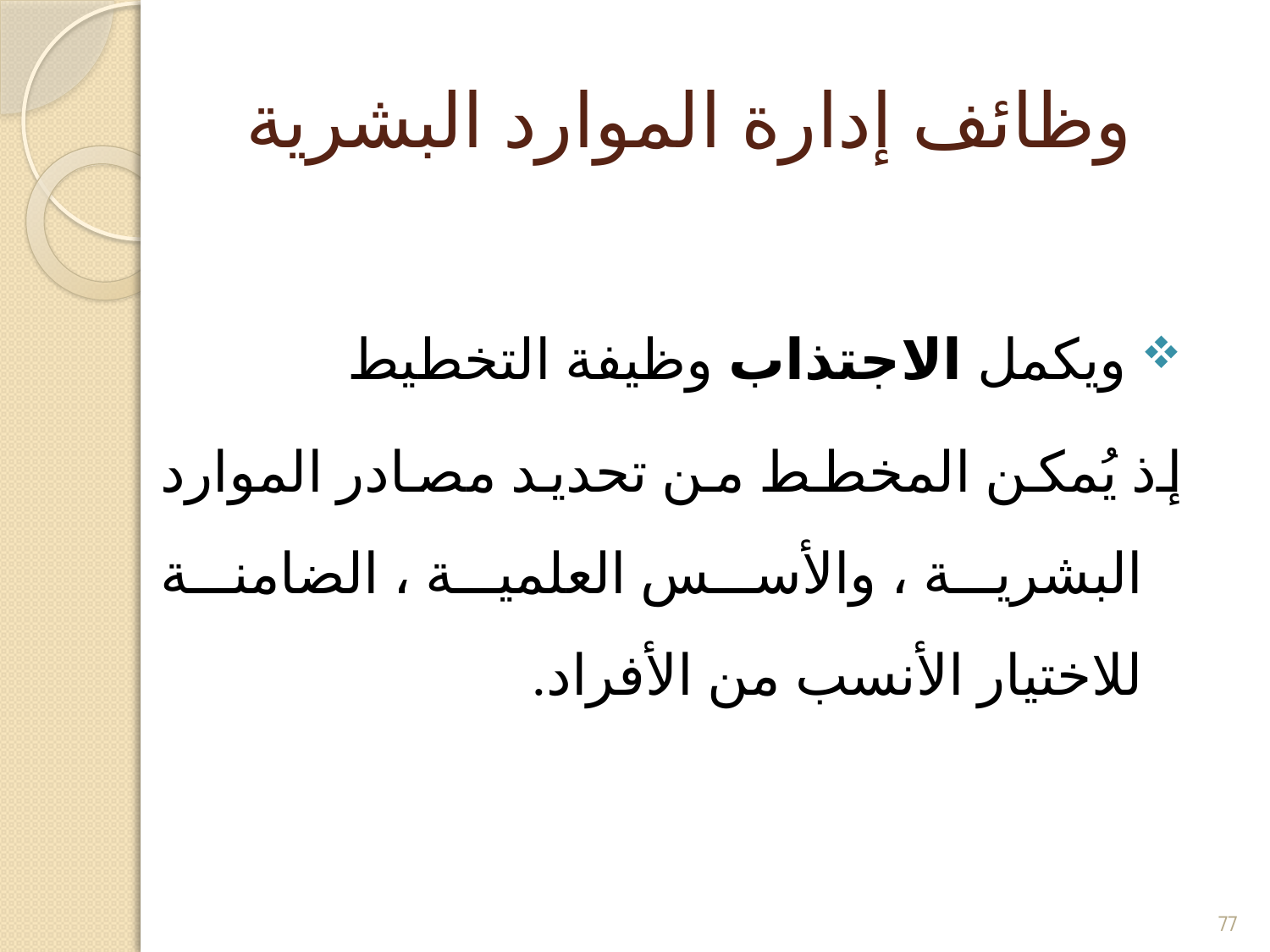

# وظائف إدارة الموارد البشرية
 ويكمل الاجتذاب وظيفة التخطيط
	إذ يُمكن المخطط من تحديد مصادر الموارد البشرية ، والأسس العلمية ، الضامنة للاختيار الأنسب من الأفراد.

77